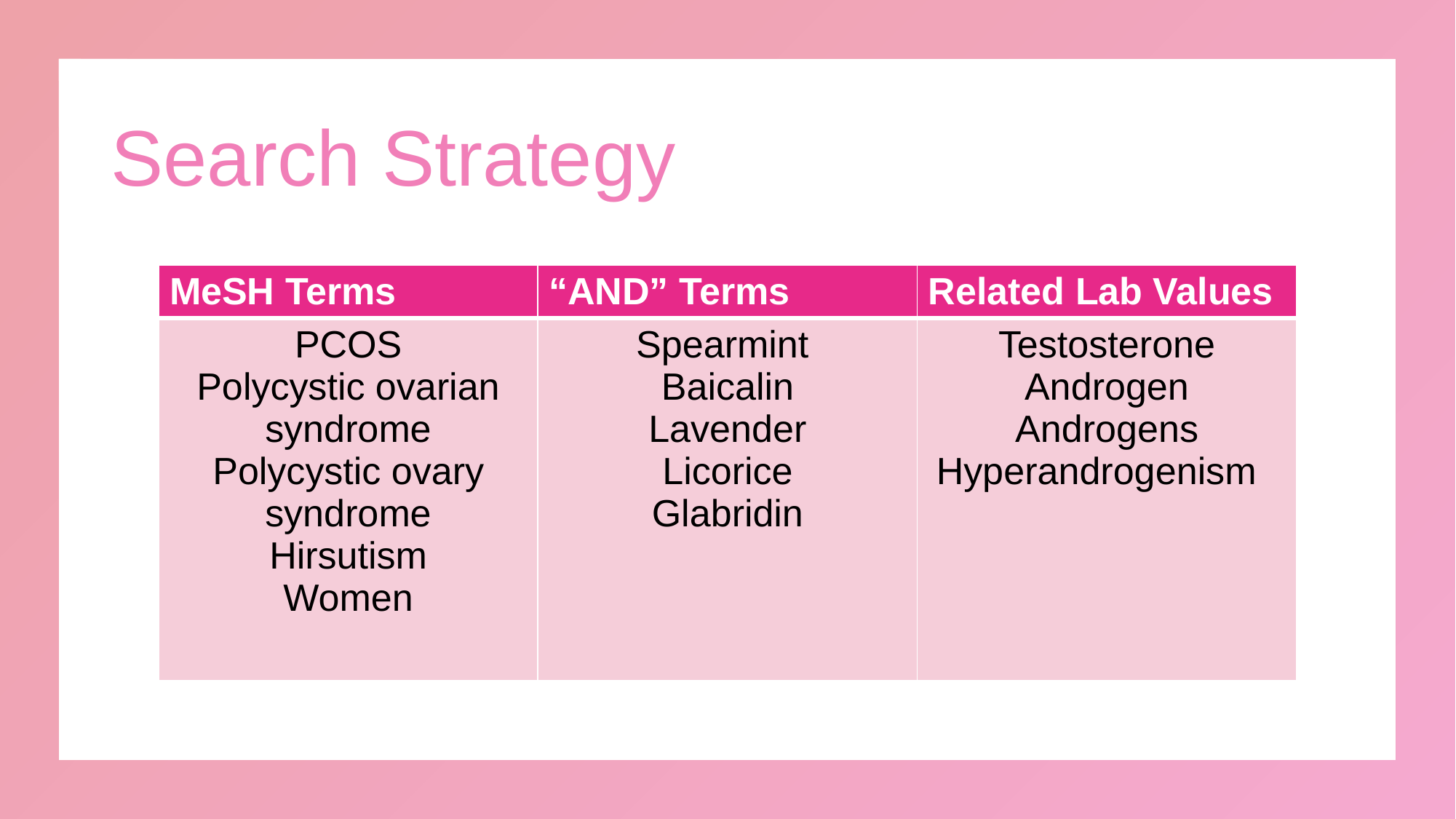

# Search Strategy
| MeSH Terms | “AND” Terms | Related Lab Values |
| --- | --- | --- |
| PCOS Polycystic ovarian syndrome Polycystic ovary syndrome Hirsutism Women | Spearmint Baicalin Lavender Licorice Glabridin | Testosterone Androgen Androgens Hyperandrogenism |